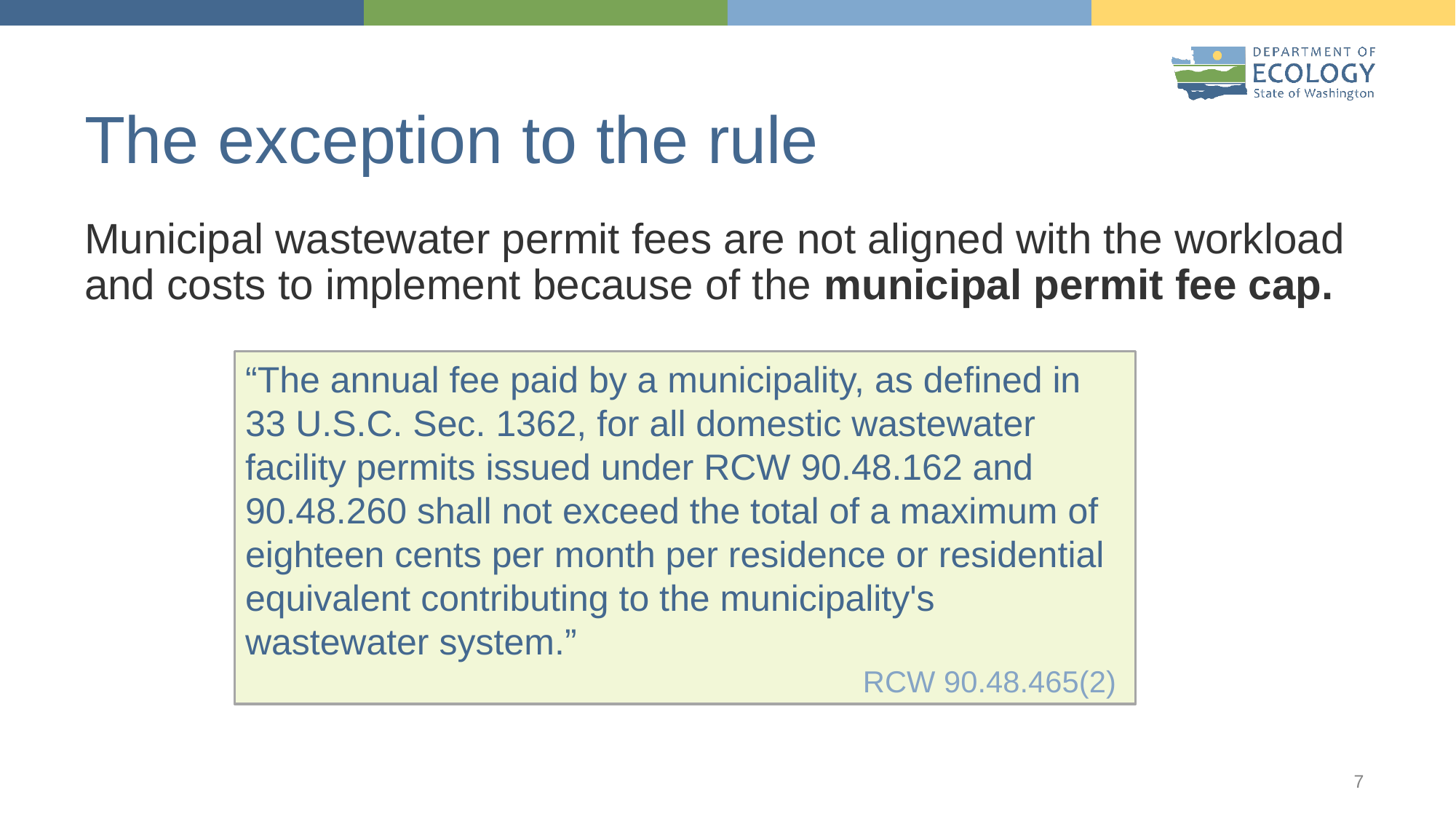

# The exception to the rule
Municipal wastewater permit fees are not aligned with the workload and costs to implement because of the municipal permit fee cap.

“The annual fee paid by a municipality, as defined in 33 U.S.C. Sec. 1362, for all domestic wastewater facility permits issued under RCW 90.48.162 and 90.48.260 shall not exceed the total of a maximum of eighteen cents per month per residence or residential equivalent contributing to the municipality's wastewater system.”
RCW 90.48.465(2)
7